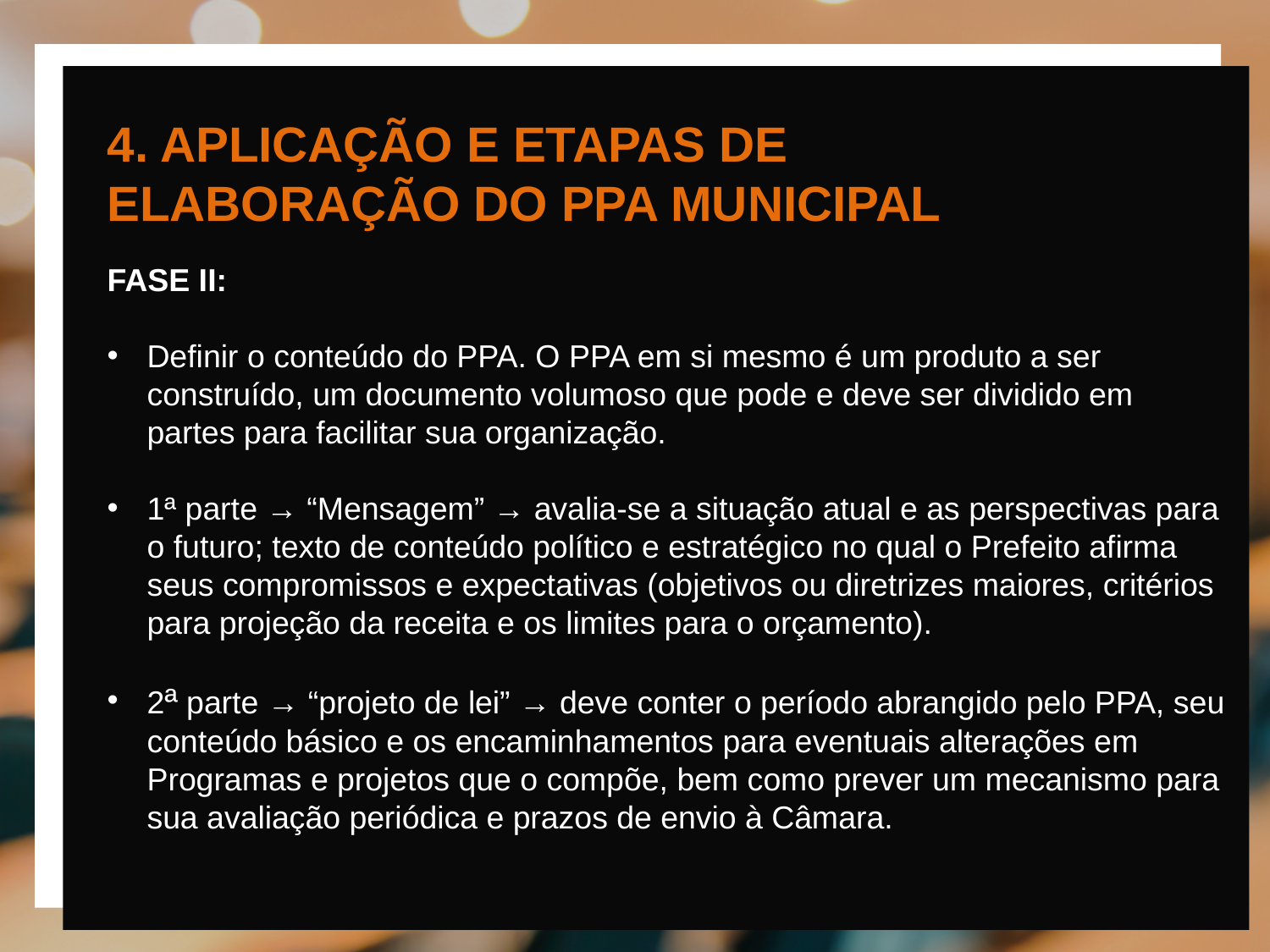

4. APLICAÇÃO E ETAPAS DE ELABORAÇÃO DO PPA MUNICIPAL
FASE II:

Definir o conteúdo do PPA. O PPA em si mesmo é um produto a ser construído, um documento volumoso que pode e deve ser dividido em partes para facilitar sua organização.

1ª parte → “Mensagem” → avalia-se a situação atual e as perspectivas para o futuro; texto de conteúdo político e estratégico no qual o Prefeito afirma seus compromissos e expectativas (objetivos ou diretrizes maiores, critérios para projeção da receita e os limites para o orçamento).

2ª parte → “projeto de lei” → deve conter o período abrangido pelo PPA, seu conteúdo básico e os encaminhamentos para eventuais alterações em Programas e projetos que o compõe, bem como prever um mecanismo para sua avaliação periódica e prazos de envio à Câmara.